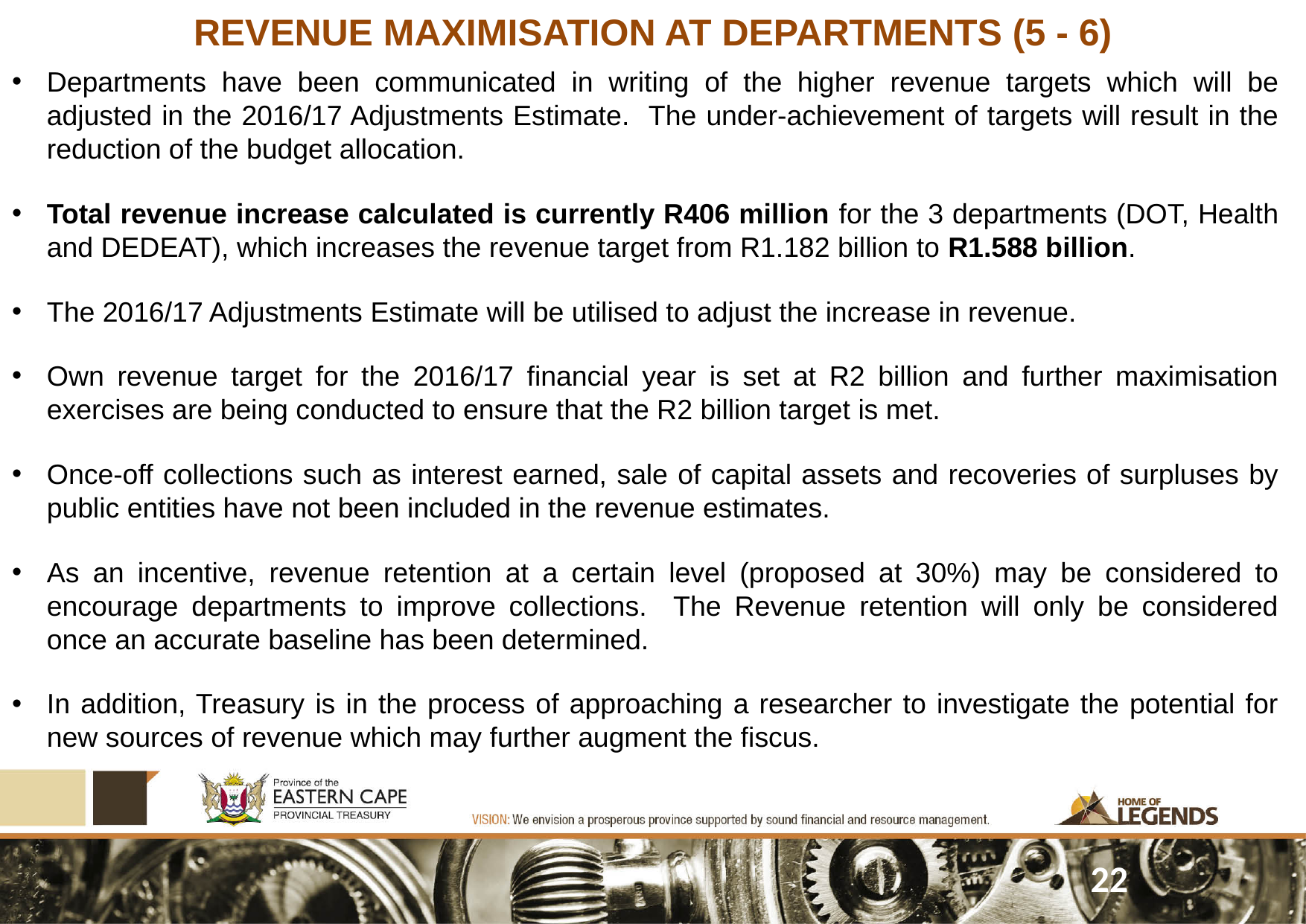

REVENUE MAXIMISATION AT DEPARTMENTS (5 - 6)
Departments have been communicated in writing of the higher revenue targets which will be adjusted in the 2016/17 Adjustments Estimate.  The under-achievement of targets will result in the reduction of the budget allocation.
Total revenue increase calculated is currently R406 million for the 3 departments (DOT, Health and DEDEAT), which increases the revenue target from R1.182 billion to R1.588 billion.
The 2016/17 Adjustments Estimate will be utilised to adjust the increase in revenue.
Own revenue target for the 2016/17 financial year is set at R2 billion and further maximisation exercises are being conducted to ensure that the R2 billion target is met.
Once-off collections such as interest earned, sale of capital assets and recoveries of surpluses by public entities have not been included in the revenue estimates.
As an incentive, revenue retention at a certain level (proposed at 30%) may be considered to encourage departments to improve collections.  The Revenue retention will only be considered once an accurate baseline has been determined.
In addition, Treasury is in the process of approaching a researcher to investigate the potential for new sources of revenue which may further augment the fiscus.
22